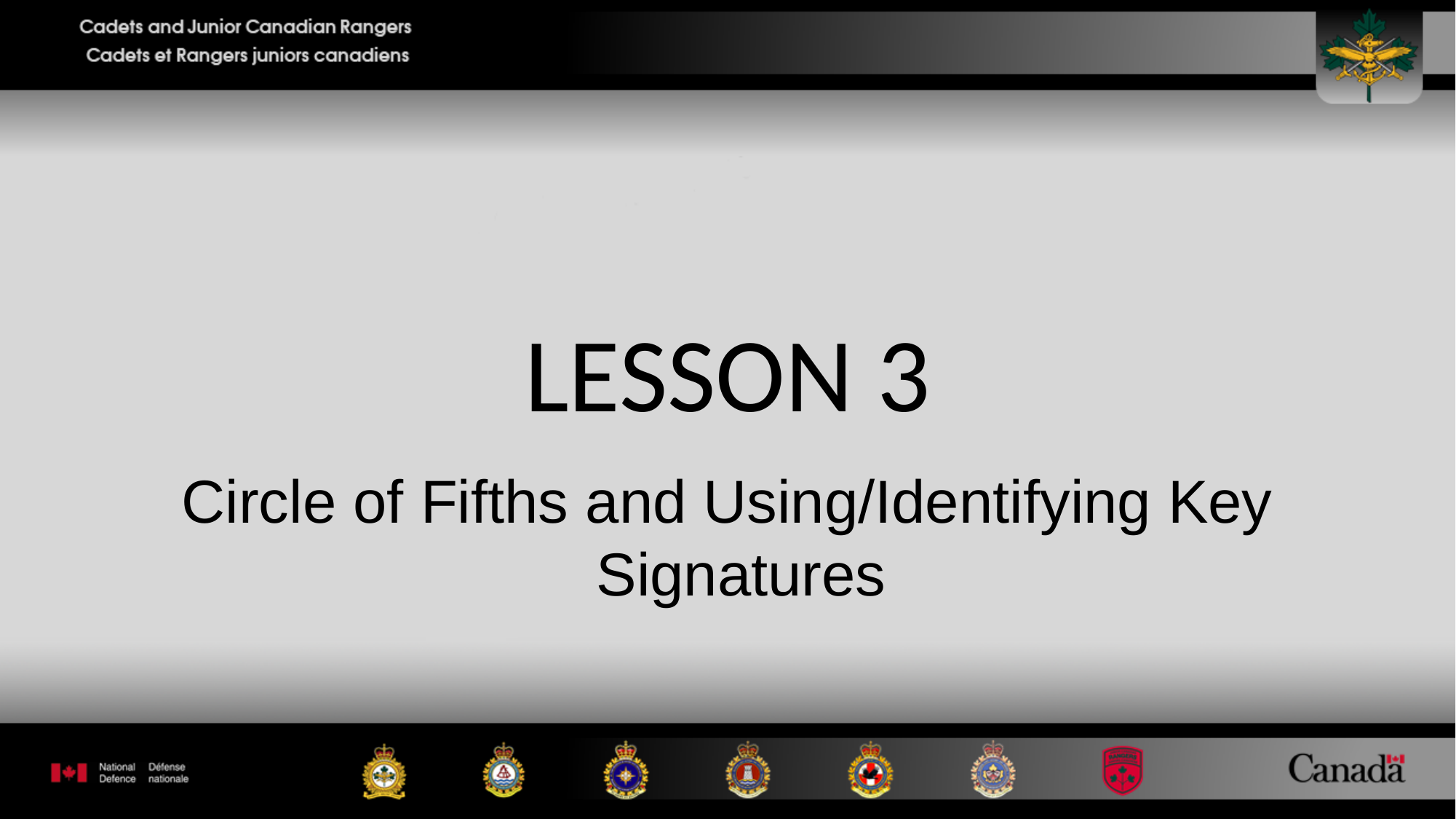

# LESSON 3
Circle of Fifths and Using/Identifying Key Signatures